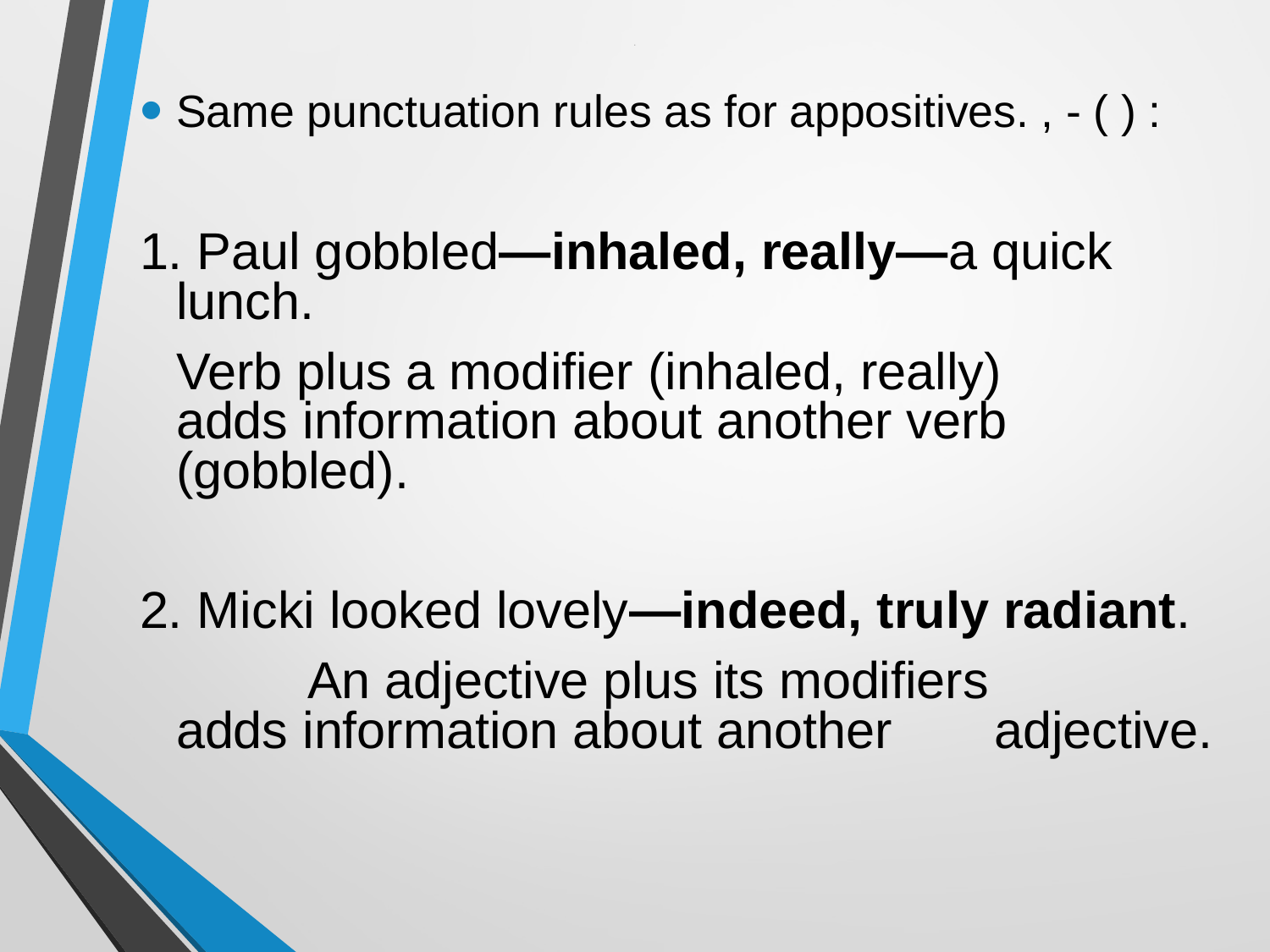

# 2
Same punctuation rules as for appositives. , - ( ) :

1. Paul gobbled—inhaled, really—a quick lunch.
		Verb plus a modifier (inhaled, really)    	adds information about another verb 	(gobbled).

2. Micki looked lovely—indeed, truly radiant.
   	 An adjective plus its modifiers 	adds information about another  	adjective.